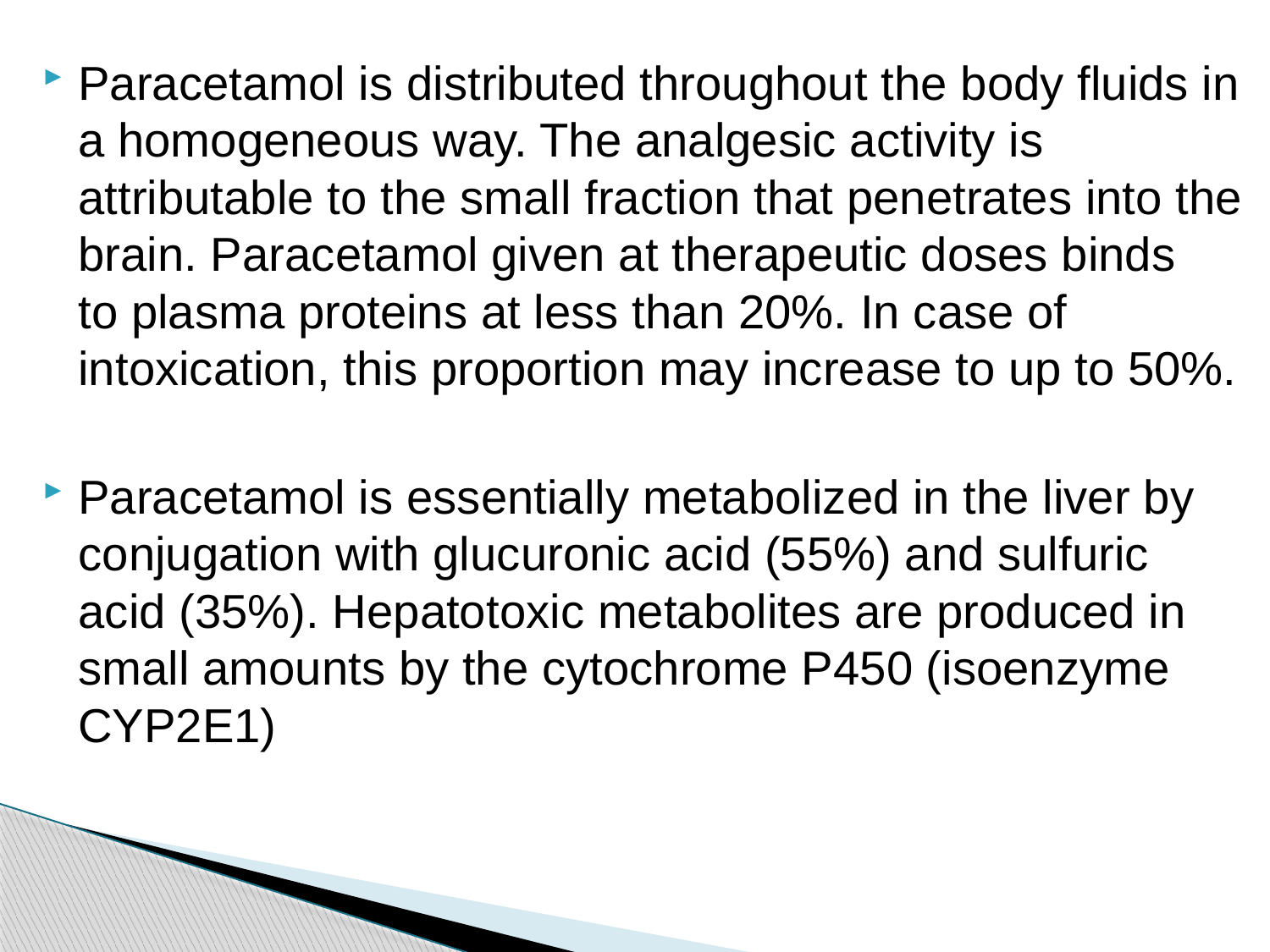

Paracetamol is distributed throughout the body fluids in a homogeneous way. The analgesic activity is attributable to the small fraction that penetrates into the brain. Paracetamol given at therapeutic doses binds to plasma proteins at less than 20%. In case of intoxication, this proportion may increase to up to 50%.

Paracetamol is essentially metabolized in the liver by conjugation with glucuronic acid (55%) and sulfuric acid (35%). Hepatotoxic metabolites are produced in small amounts by the cytochrome P450 (isoenzyme CYP2E1)